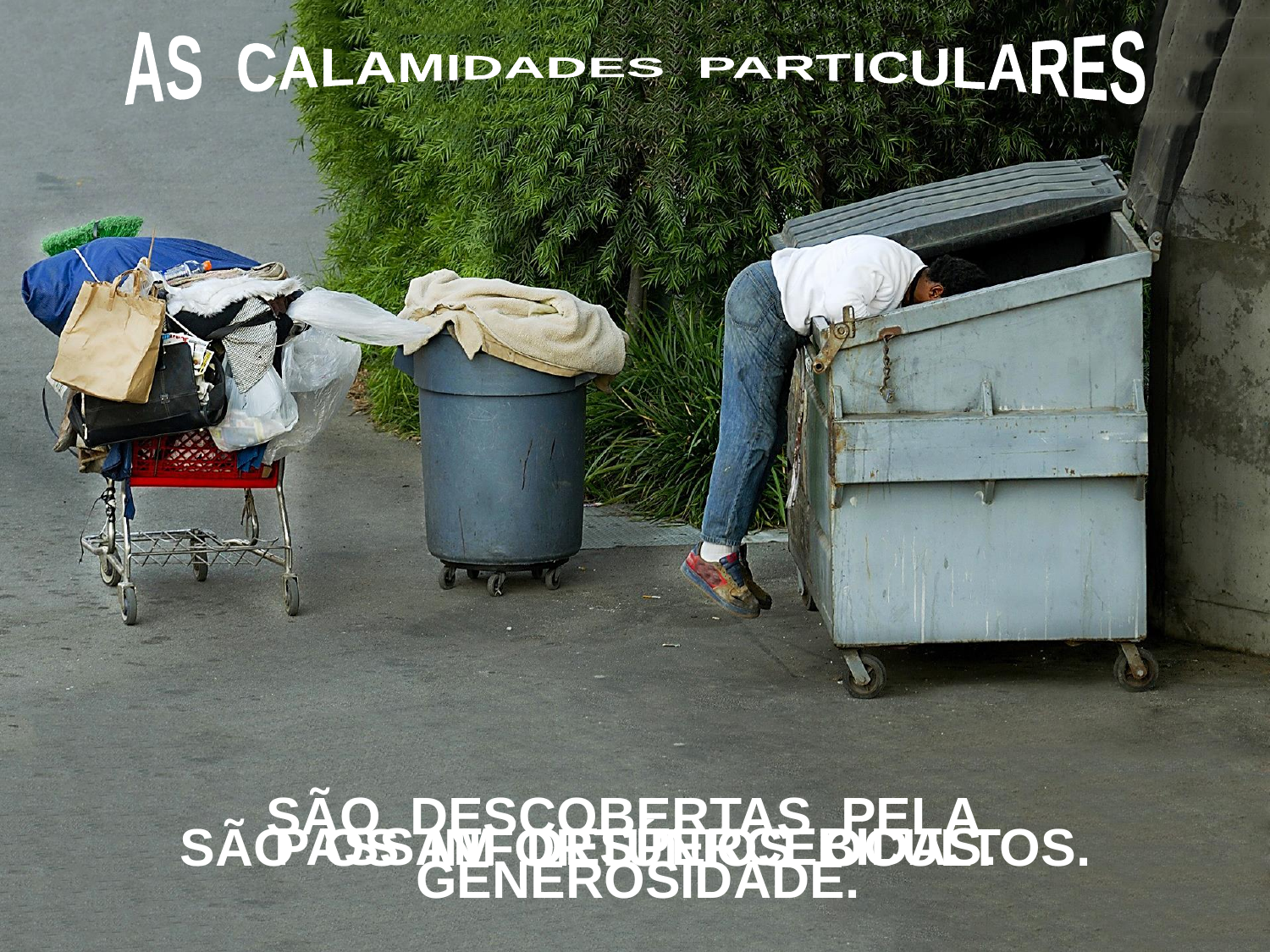

AS  CALAMIDADES  PARTICULARES
SÃO  DESCOBERTAS  PELA
GENEROSIDADE.
PASSAM  DESPERCEBIDAS.
SÃO  OS  INFORTÚNIOS  OCULTOS.